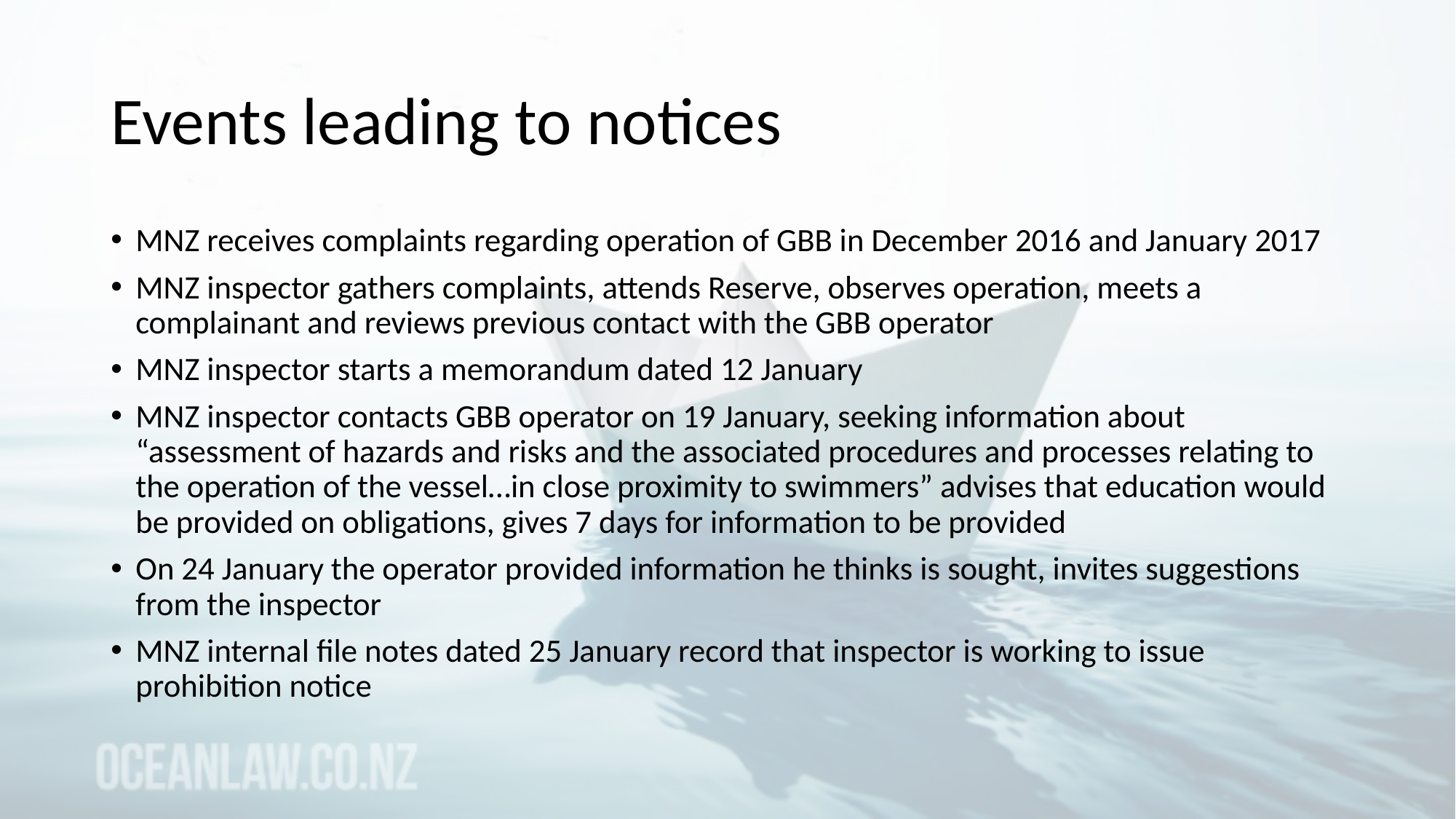

# Events leading to notices
MNZ receives complaints regarding operation of GBB in December 2016 and January 2017
MNZ inspector gathers complaints, attends Reserve, observes operation, meets a complainant and reviews previous contact with the GBB operator
MNZ inspector starts a memorandum dated 12 January
MNZ inspector contacts GBB operator on 19 January, seeking information about “assessment of hazards and risks and the associated procedures and processes relating to the operation of the vessel…in close proximity to swimmers” advises that education would be provided on obligations, gives 7 days for information to be provided
On 24 January the operator provided information he thinks is sought, invites suggestions from the inspector
MNZ internal file notes dated 25 January record that inspector is working to issue prohibition notice